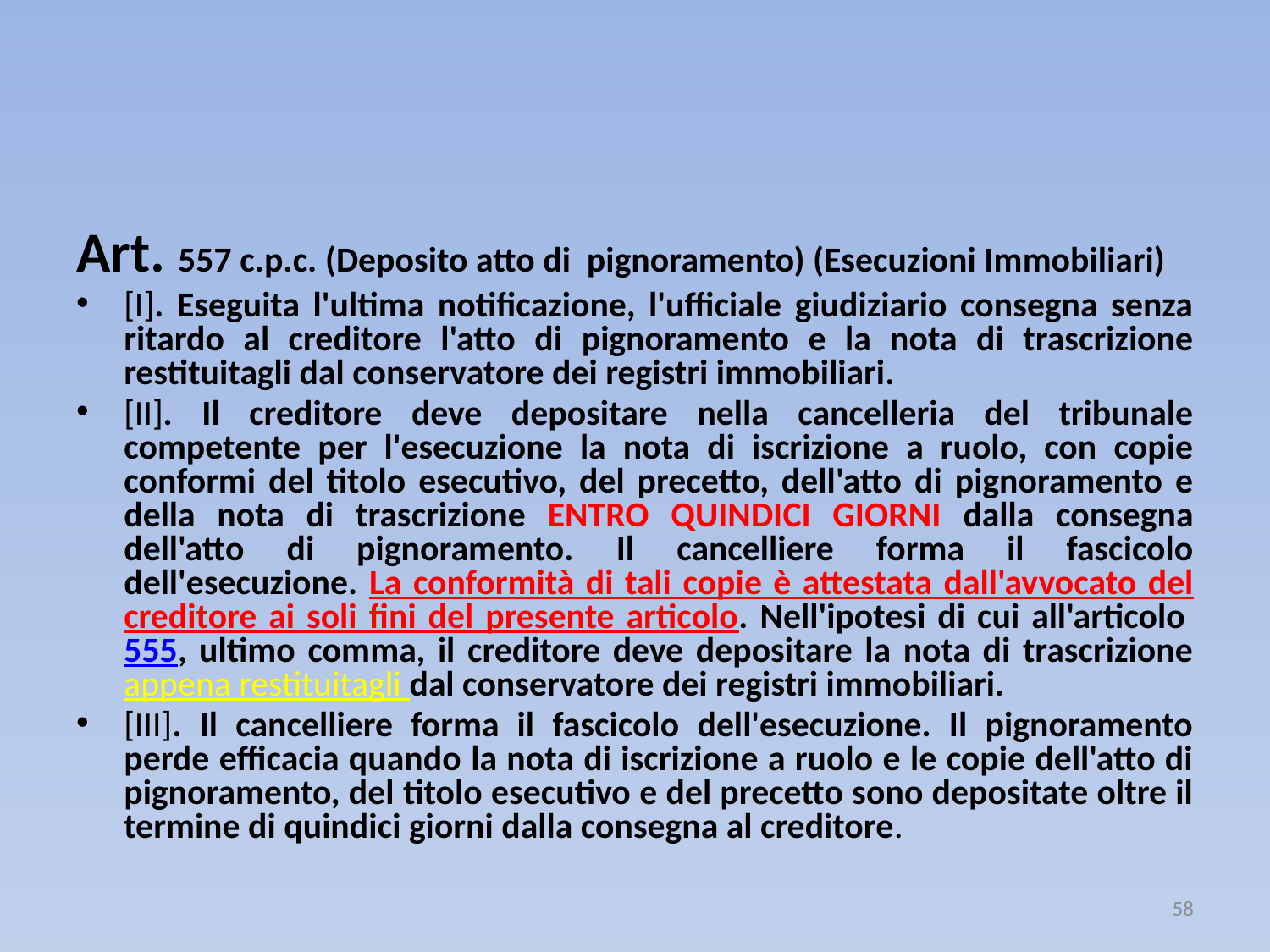

Art. 557 c.p.c. (Deposito atto di  pignoramento) (Esecuzioni Immobiliari)
[I]. Eseguita l'ultima notificazione, l'ufficiale giudiziario consegna senza ritardo al creditore l'atto di pignoramento e la nota di trascrizione restituitagli dal conservatore dei registri immobiliari.
[II]. Il creditore deve depositare nella cancelleria del tribunale competente per l'esecuzione la nota di iscrizione a ruolo, con copie conformi del titolo esecutivo, del precetto, dell'atto di pignoramento e della nota di trascrizione ENTRO QUINDICI GIORNI dalla consegna dell'atto di pignoramento. Il cancelliere forma il fascicolo dell'esecuzione. La conformità di tali copie è attestata dall'avvocato del creditore ai soli fini del presente articolo. Nell'ipotesi di cui all'articolo 555, ultimo comma, il creditore deve depositare la nota di trascrizione appena restituitagli dal conservatore dei registri immobiliari.
[III]. Il cancelliere forma il fascicolo dell'esecuzione. Il pignoramento perde efficacia quando la nota di iscrizione a ruolo e le copie dell'atto di pignoramento, del titolo esecutivo e del precetto sono depositate oltre il termine di quindici giorni dalla consegna al creditore.

58